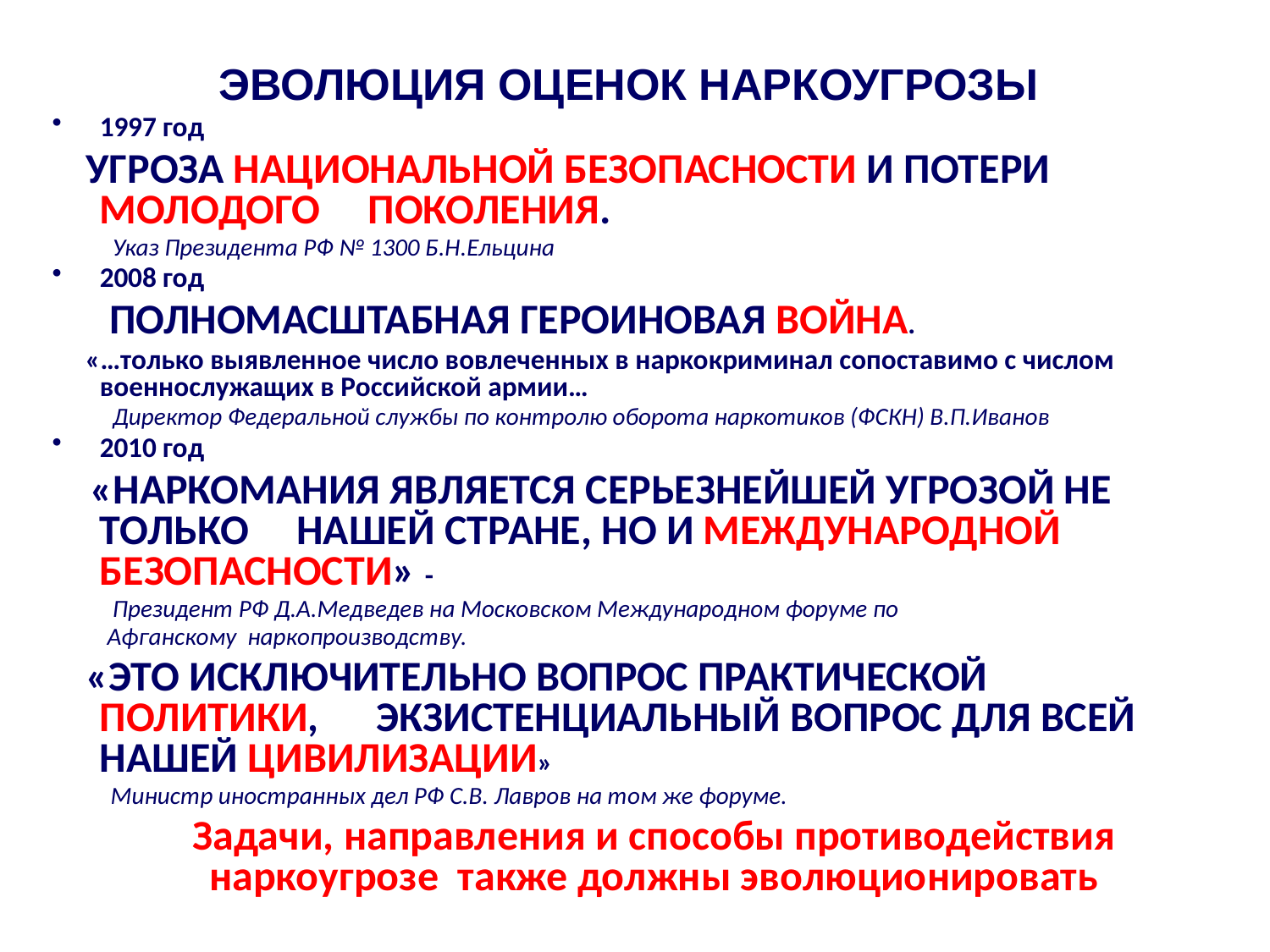

ЭВОЛЮЦИЯ ОЦЕНОК НАРКОУГРОЗЫ
1997 год
       УГРОЗА НАЦИОНАЛЬНОЙ БЕЗОПАСНОСТИ И ПОТЕРИ МОЛОДОГО     ПОКОЛЕНИЯ.
               Указ Президента РФ № 1300 Б.Н.Ельцина
2008 год
      ПОЛНОМАСШТАБНАЯ ГЕРОИНОВАЯ ВОЙНА.
      «…только выявленное число вовлеченных в наркокриминал сопоставимо с числом военнослужащих в Российской армии…
           Директор Федеральной службы по контролю оборота наркотиков (ФСКН) В.П.Иванов
2010 год
      «НАРКОМАНИЯ ЯВЛЯЕТСЯ СЕРЬЕЗНЕЙШЕЙ УГРОЗОЙ НЕ ТОЛЬКО     НАШЕЙ СТРАНЕ, НО И МЕЖДУНАРОДНОЙ БЕЗОПАСНОСТИ» -
               Президент РФ Д.А.Медведев на Московском Международном форуме по
          Афганскому  наркопроизводству.
       «ЭТО ИСКЛЮЧИТЕЛЬНО ВОПРОС ПРАКТИЧЕСКОЙ ПОЛИТИКИ,      ЭКЗИСТЕНЦИАЛЬНЫЙ ВОПРОС ДЛЯ ВСЕЙ НАШЕЙ ЦИВИЛИЗАЦИИ»
            Министр иностранных дел РФ С.В. Лавров на том же форуме.
      Задачи, направления и способы противодействия наркоугрозе  также должны эволюционировать